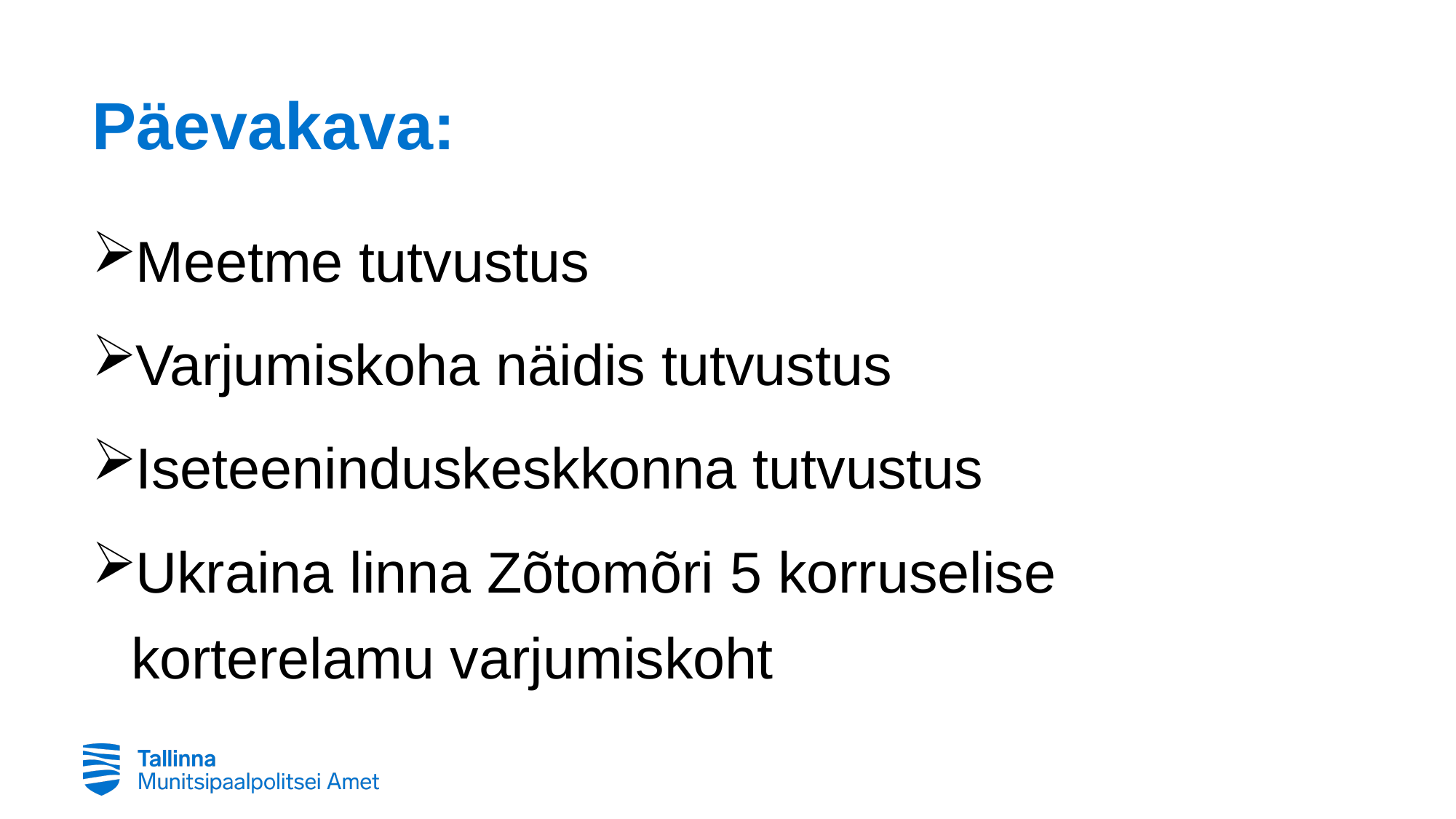

# Päevakava:
Meetme tutvustus
Varjumiskoha näidis tutvustus
Iseteeninduskeskkonna tutvustus
Ukraina linna Zõtomõri 5 korruselise korterelamu varjumiskoht